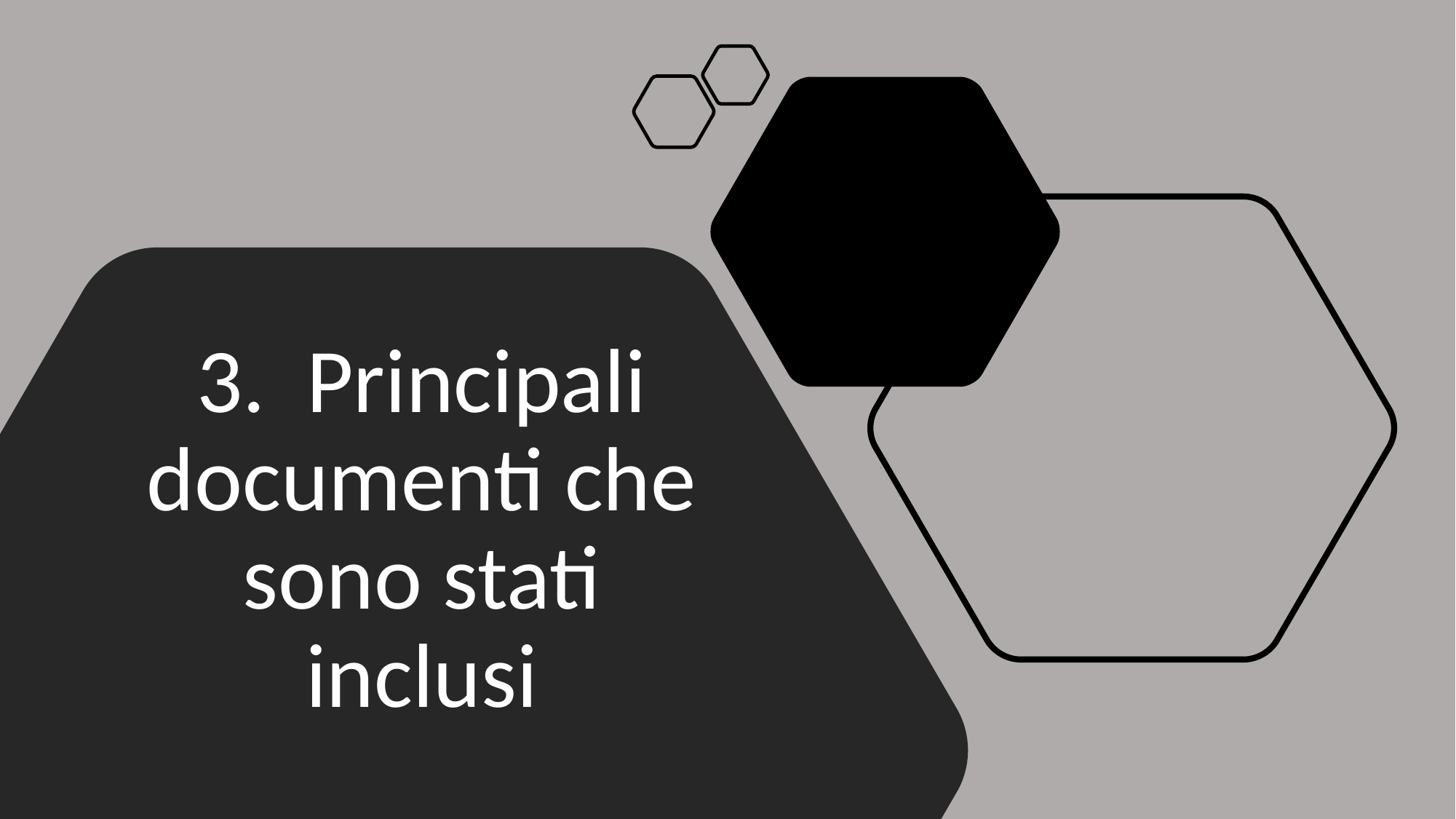

3.  Principali documenti che sono stati inclusi